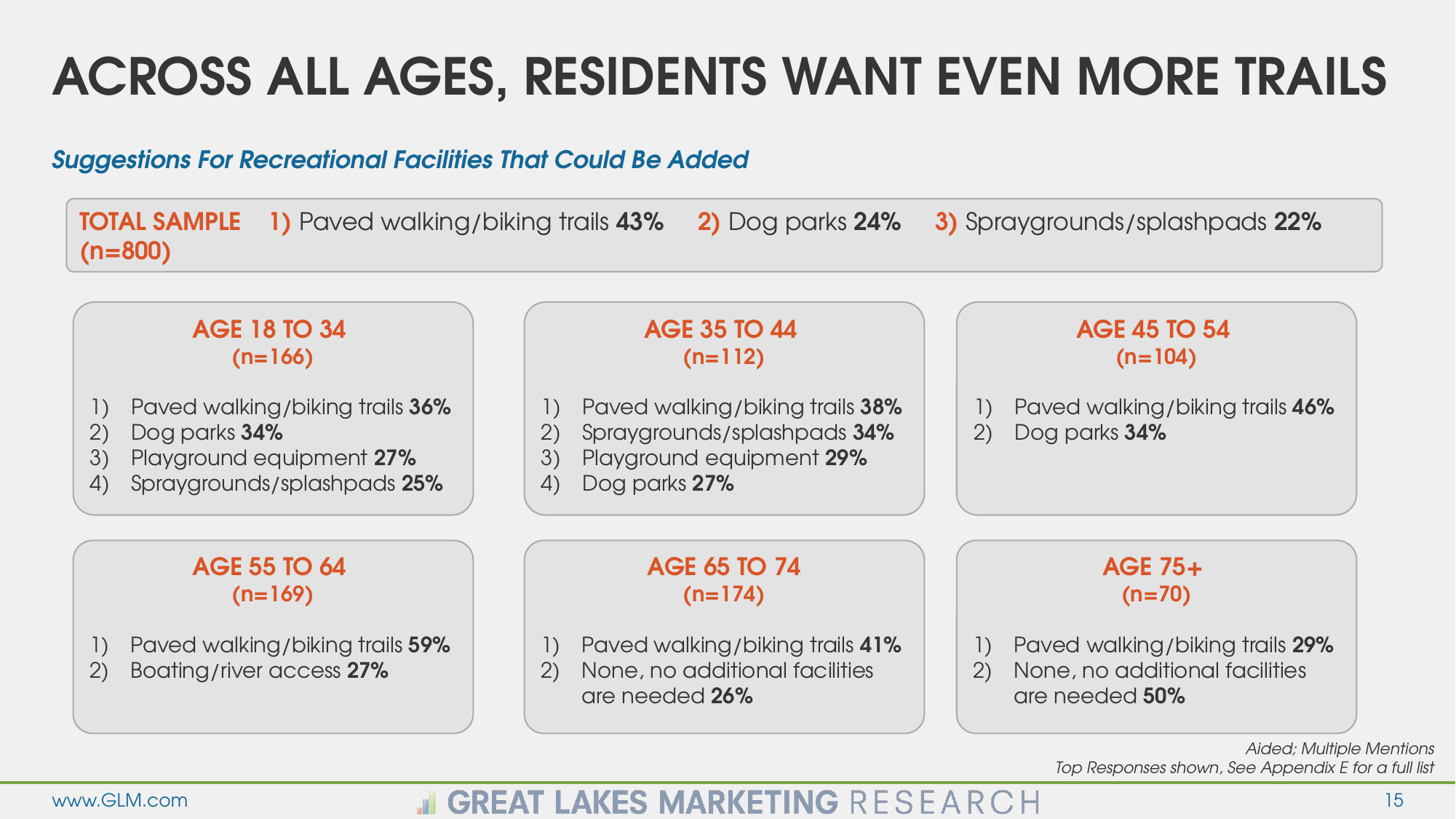

# Across all ages, residents want even more trails
Suggestions For Recreational Facilities That Could Be Added
Total Sample    1) Paved walking/biking trails 43%     2) Dog parks 24%     3) Spraygrounds/splashpads 22%
(n=800)
Age 45 to 54
(n=104)

Paved walking/biking trails 46%
Dog parks 34%

Age 18 to 34
(n=166)

Paved walking/biking trails 36%
Dog parks 34%
Playground equipment 27%
Spraygrounds/splashpads 25%

Age 35 to 44
(n=112)

Paved walking/biking trails 38%
Spraygrounds/splashpads 34%
Playground equipment 29%
Dog parks 27%

Age 75+
(n=70)

Paved walking/biking trails 29%
None, no additional facilities are needed 50%

Age 55 to 64
(n=169)

Paved walking/biking trails 59%
Boating/river access 27%

Age 65 to 74
(n=174)

Paved walking/biking trails 41%
None, no additional facilities are needed 26%

Aided; Multiple Mentions
Top Responses shown, See Appendix E for a full list

www.GLM.com
15